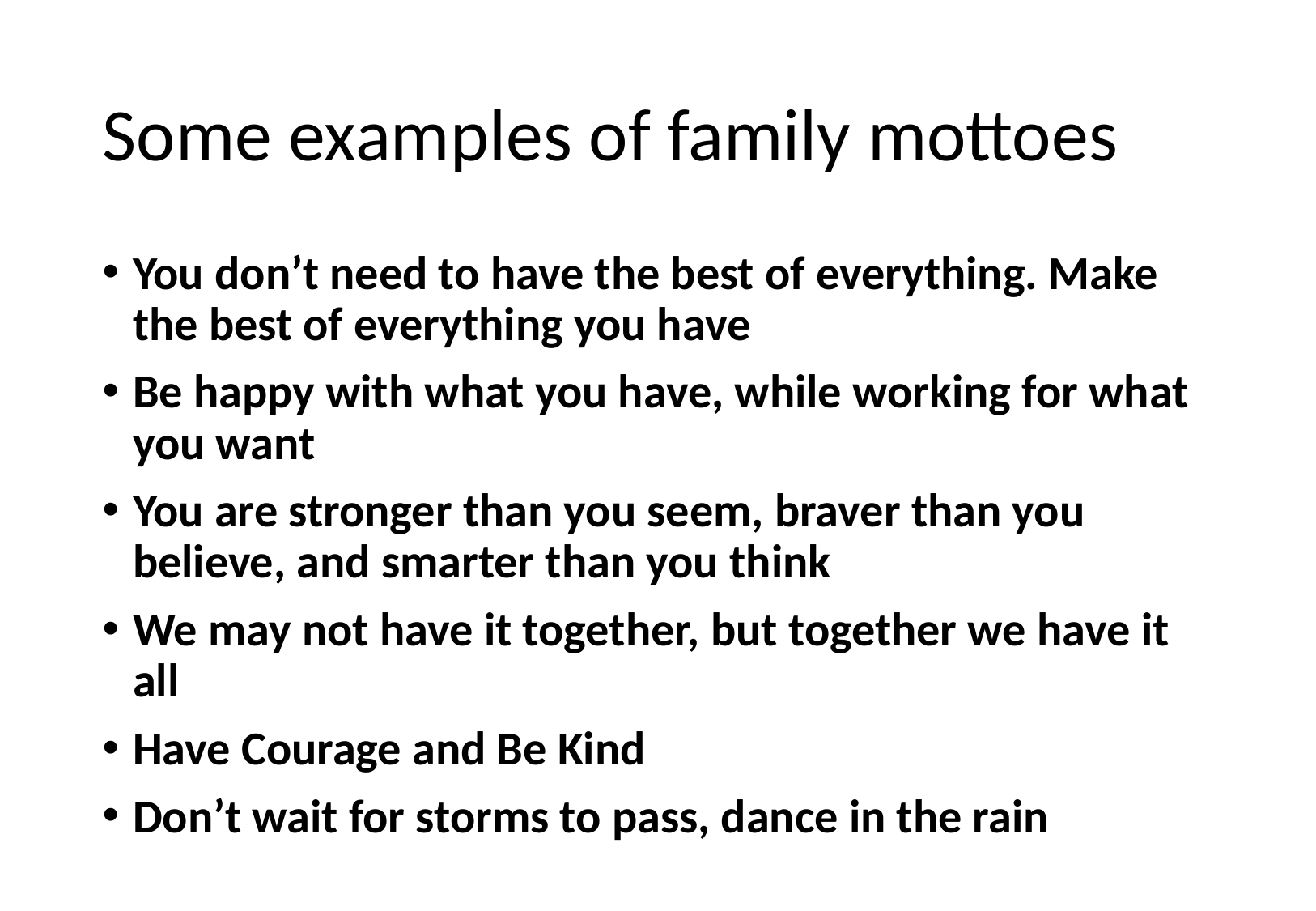

# Some examples of family mottoes
You don’t need to have the best of everything. Make the best of everything you have
Be happy with what you have, while working for what you want
You are stronger than you seem, braver than you believe, and smarter than you think
We may not have it together, but together we have it all
Have Courage and Be Kind
Don’t wait for storms to pass, dance in the rain